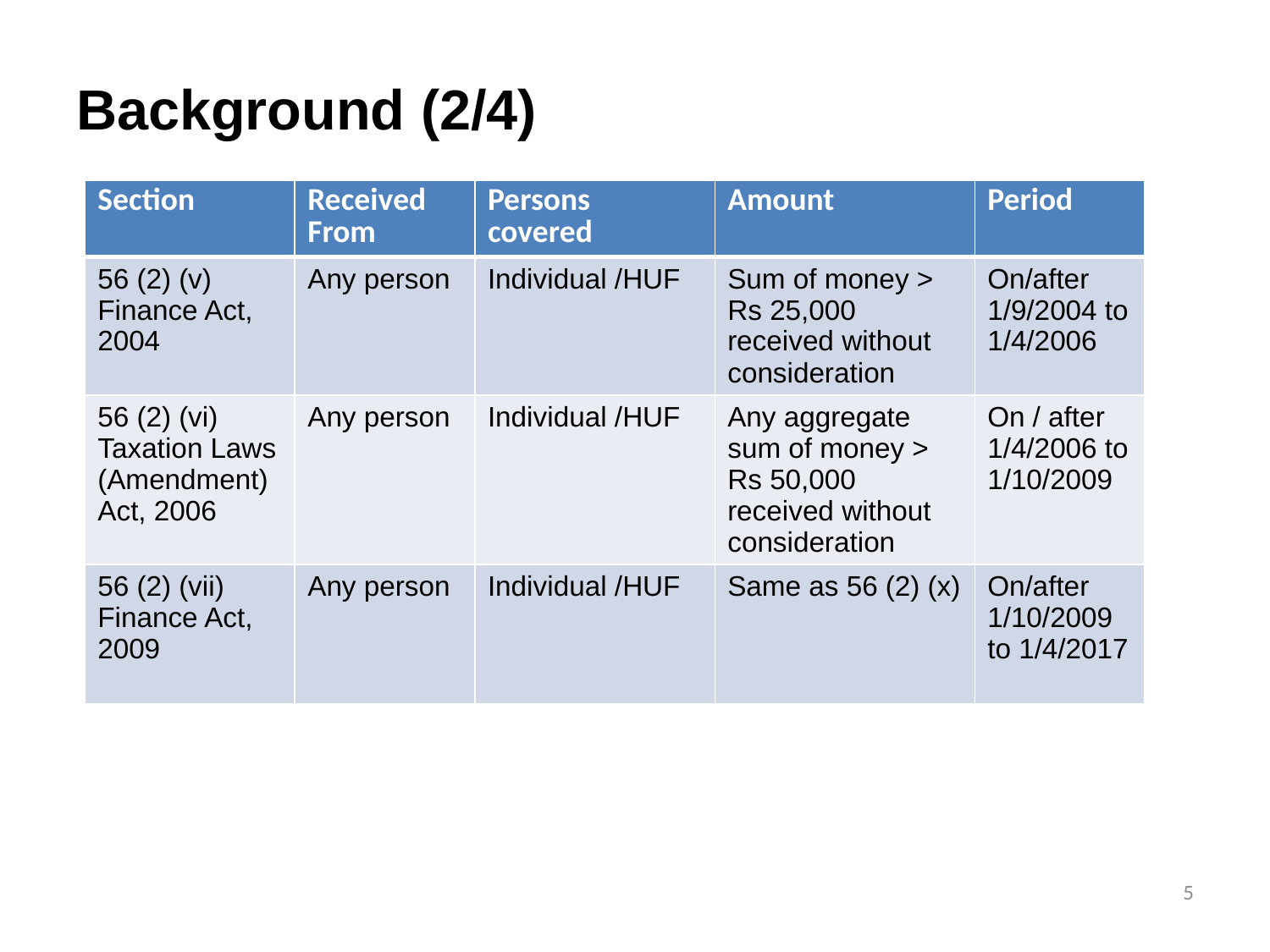

# Background (2/4)
| Section | Received From | Persons covered | Amount | Period |
| --- | --- | --- | --- | --- |
| 56 (2) (v) Finance Act, 2004 | Any person | Individual /HUF | Sum of money > Rs 25,000 received without consideration | On/after 1/9/2004 to 1/4/2006 |
| 56 (2) (vi) Taxation Laws (Amendment) Act, 2006 | Any person | Individual /HUF | Any aggregate sum of money > Rs 50,000 received without consideration | On / after 1/4/2006 to 1/10/2009 |
| 56 (2) (vii) Finance Act, 2009 | Any person | Individual /HUF | Same as 56 (2) (x) | On/after 1/10/2009 to 1/4/2017 |
5